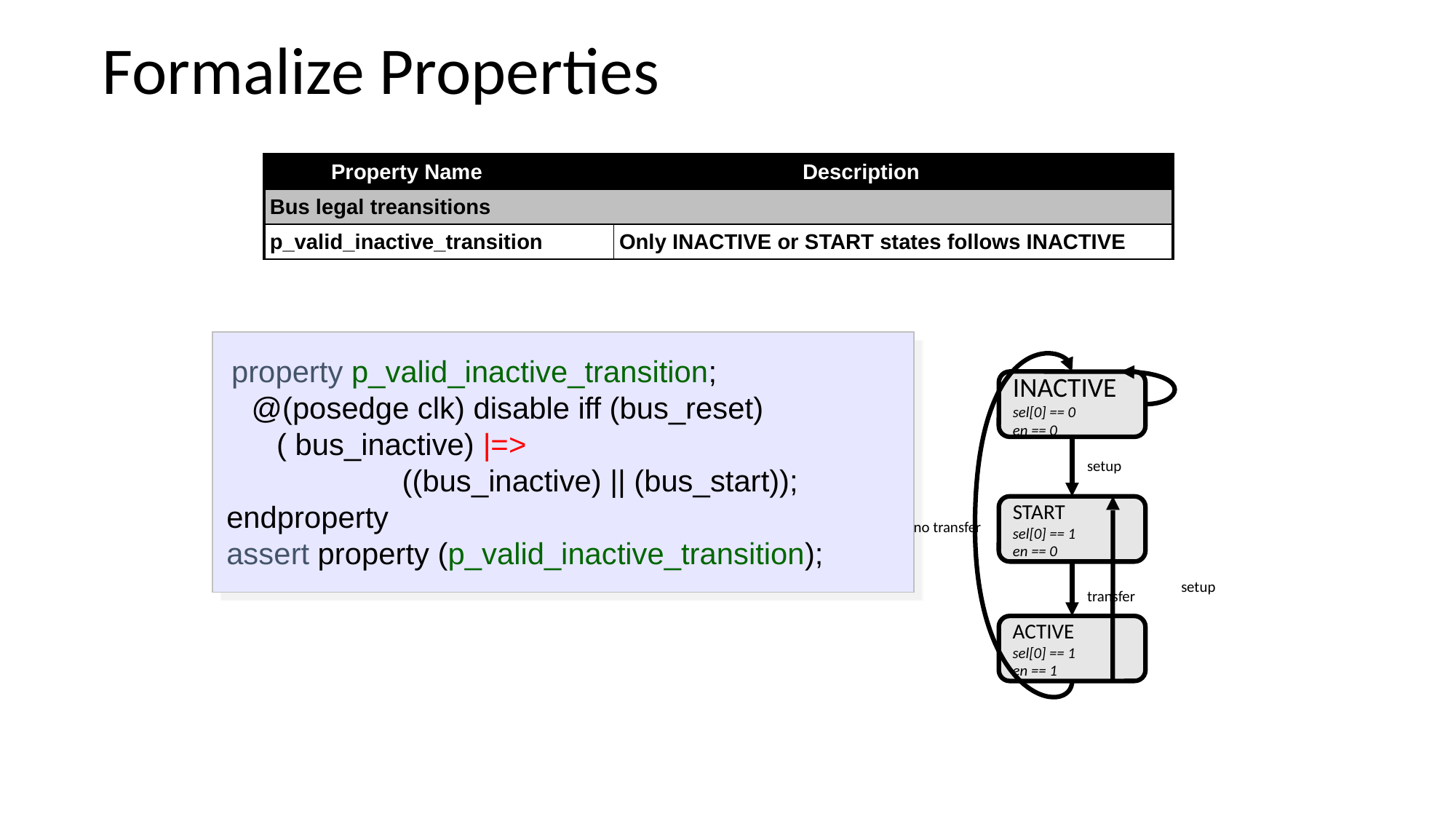

# Formalize Properties
| Property Name | Description |  |
| --- | --- | --- |
| Bus legal treansitions |  |  |
| p\_valid\_inactive\_transition |  | Only INACTIVE or START states follows INACTIVE |

  property p_valid_inactive_transition;
    @(posedge clk) disable iff (bus_reset)
       ( bus_inactive) |=>
                      ((bus_inactive) || (bus_start));
 endproperty
 assert property (p_valid_inactive_transition);

INACTIVE
sel[0] == 0
en == 0

setup
START
sel[0] == 1
en == 0
no transfer
setup
transfer
ACTIVE
sel[0] == 1
en == 1